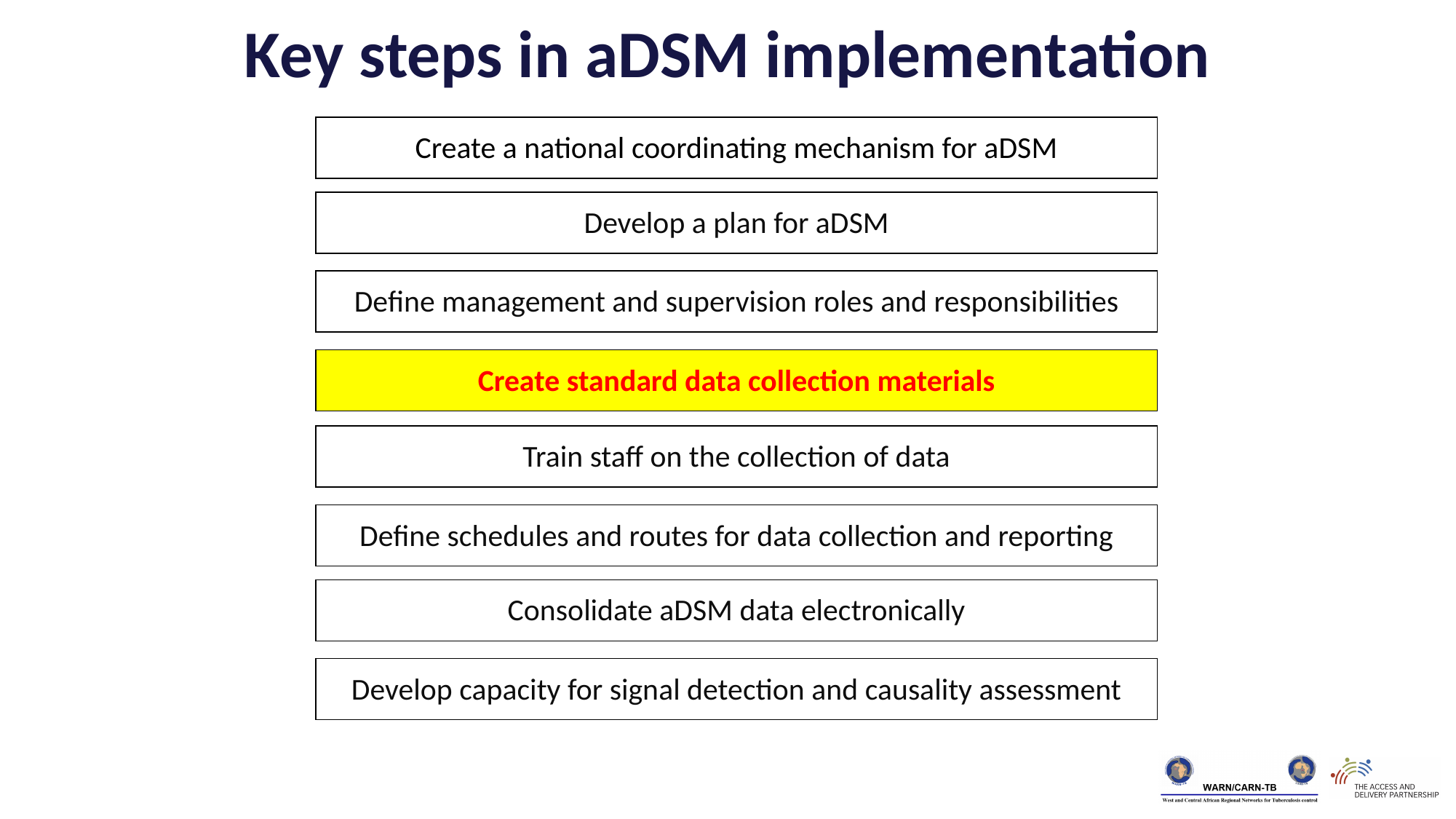

Key steps in aDSM implementation
Create a national coordinating mechanism for aDSM
Develop a plan for aDSM
Define management and supervision roles and responsibilities
Create standard data collection materials
Train staff on the collection of data
Define schedules and routes for data collection and reporting
Consolidate aDSM data electronically
Develop capacity for signal detection and causality assessment